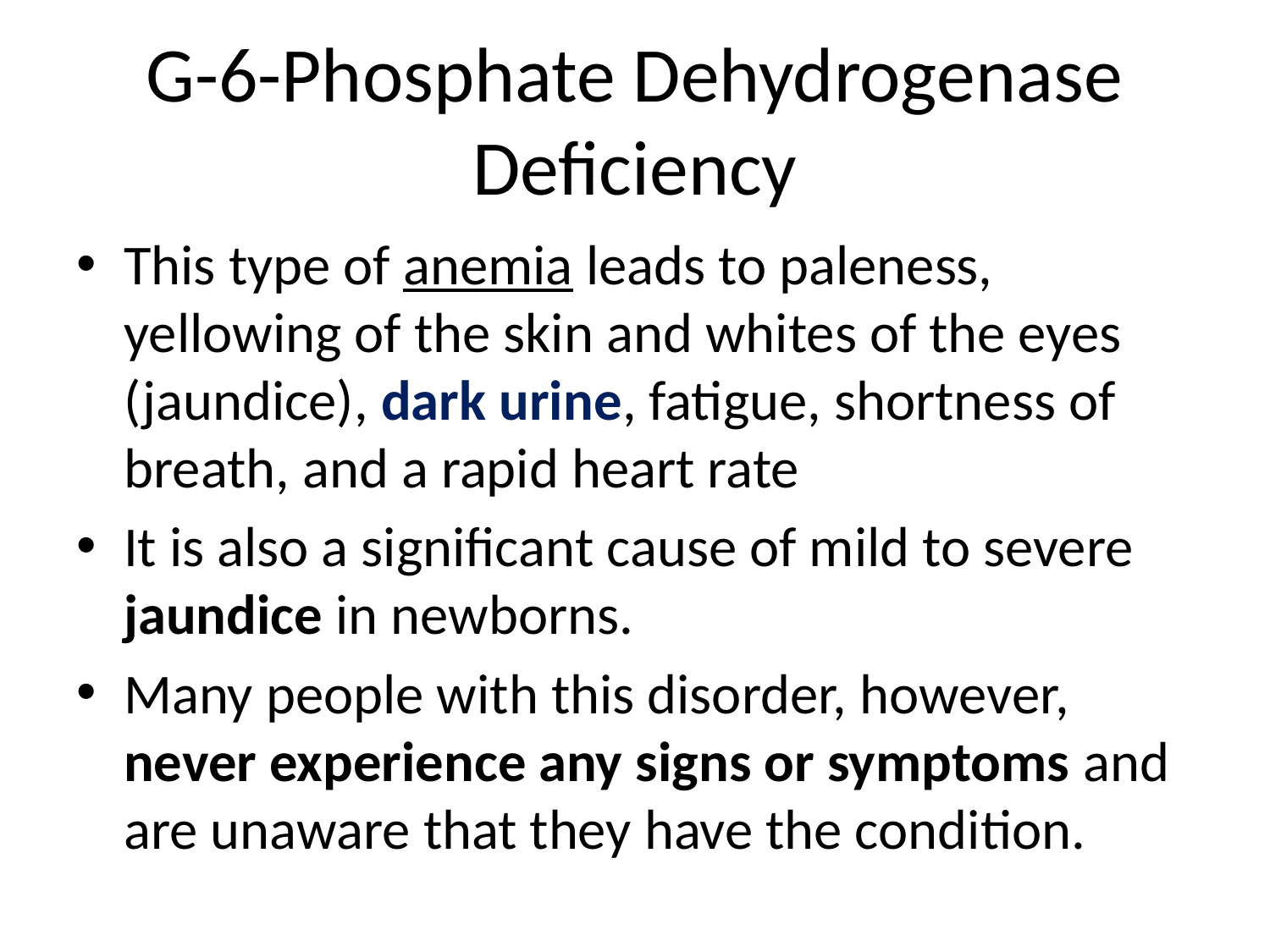

# G-6-Phosphate Dehydrogenase Deficiency
This type of anemia leads to paleness, yellowing of the skin and whites of the eyes (jaundice), dark urine, fatigue, shortness of breath, and a rapid heart rate
It is also a significant cause of mild to severe jaundice in newborns.
Many people with this disorder, however, never experience any signs or symptoms and are unaware that they have the condition.